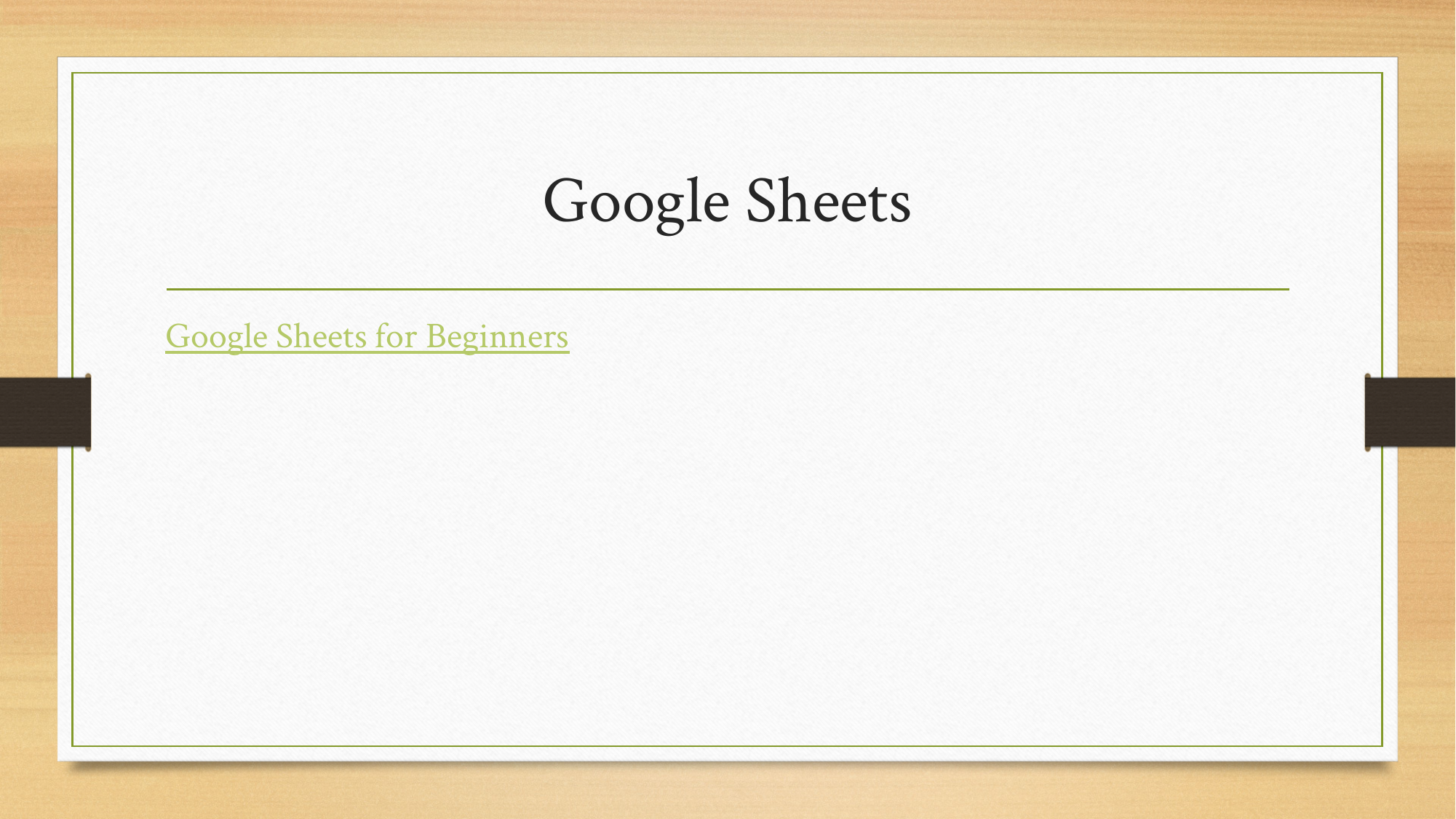

# Google Sheets
Google Sheets for Beginners